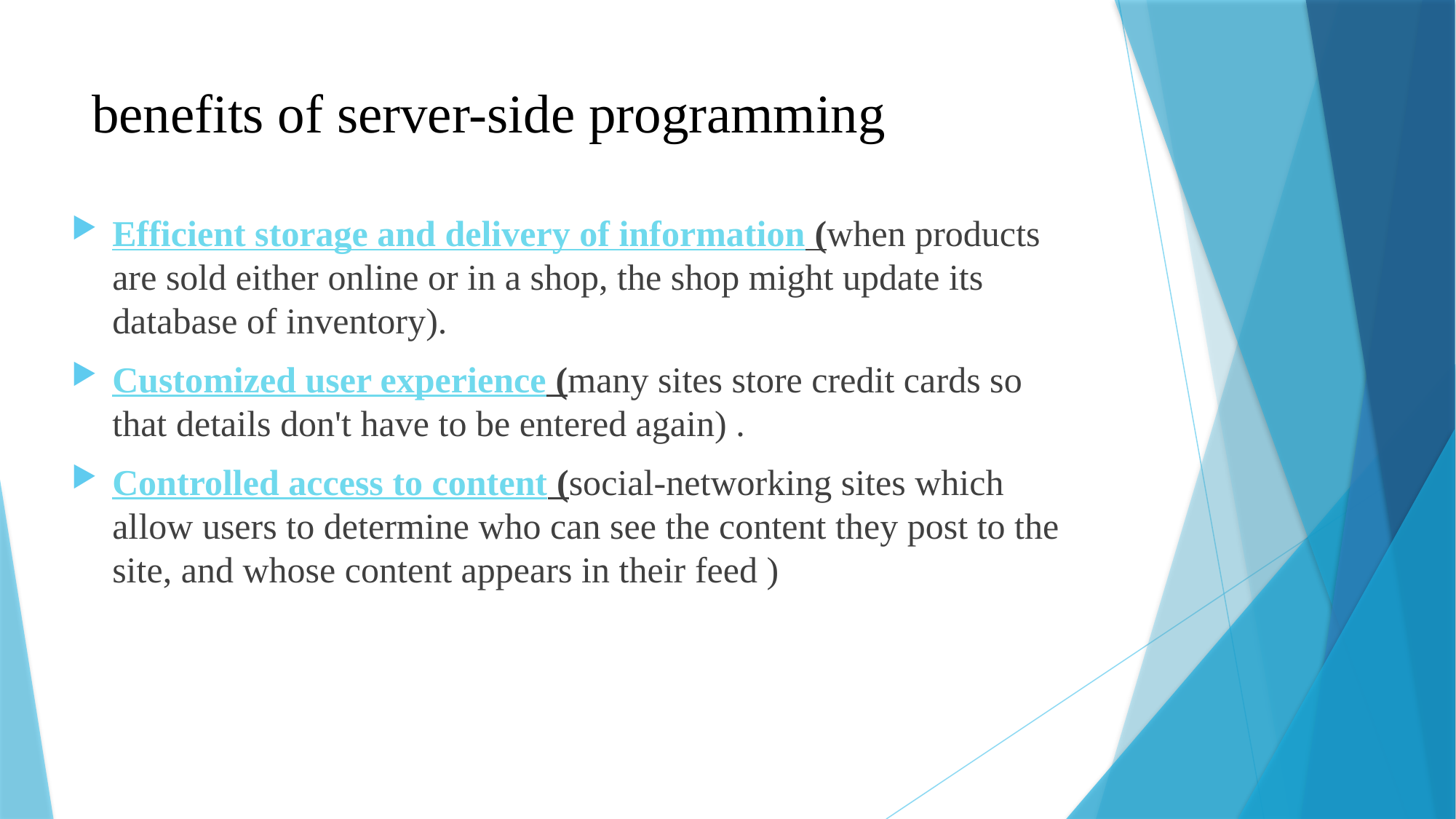

# benefits of server-side programming
Efficient storage and delivery of information (when products are sold either online or in a shop, the shop might update its database of inventory).
Customized user experience (many sites store credit cards so that details don't have to be entered again) .
Controlled access to content (social-networking sites which allow users to determine who can see the content they post to the site, and whose content appears in their feed )